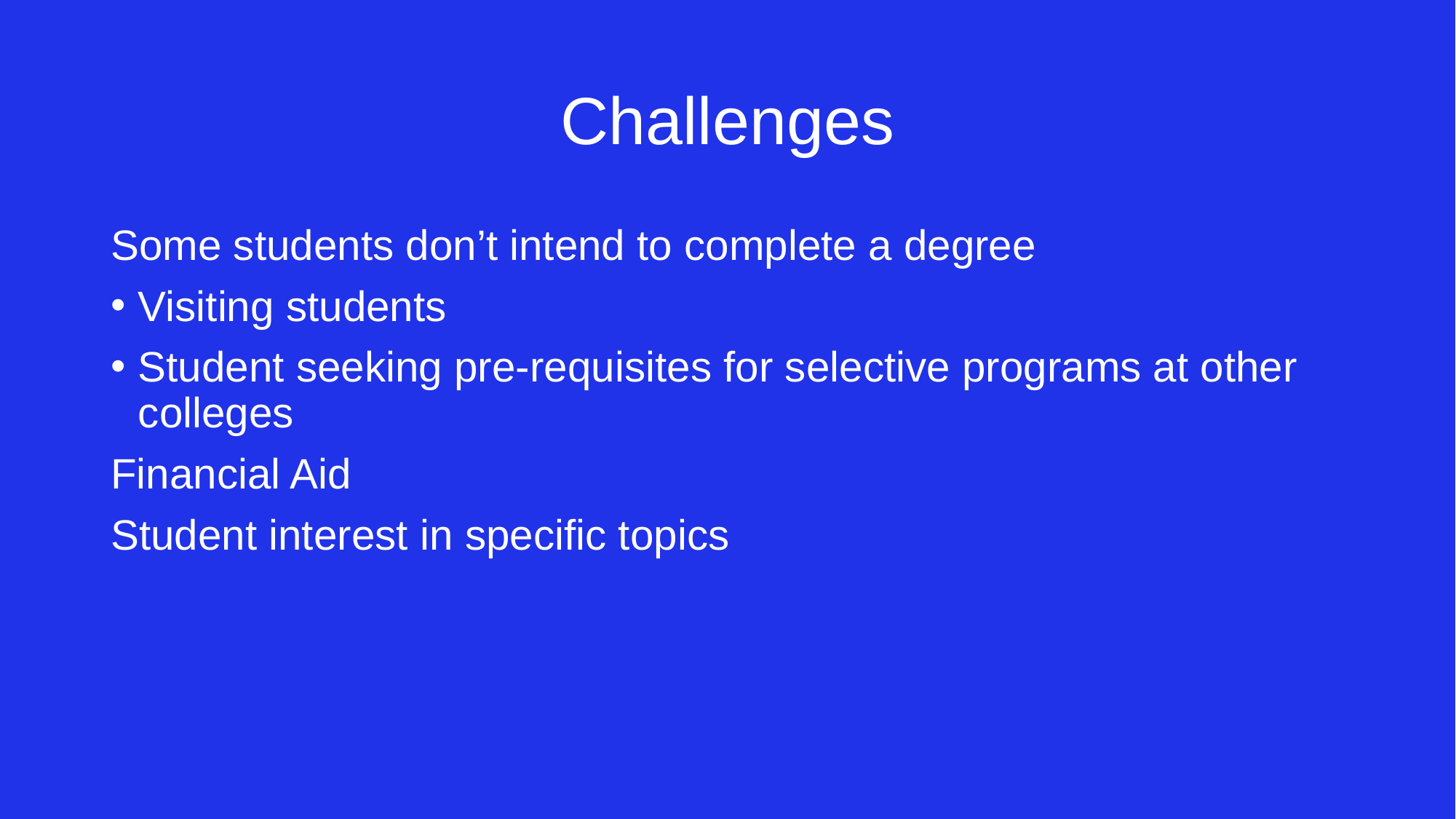

# Challenges
Some students don’t intend to complete a degree
Visiting students
Student seeking pre-requisites for selective programs at other colleges
Financial Aid
Student interest in specific topics